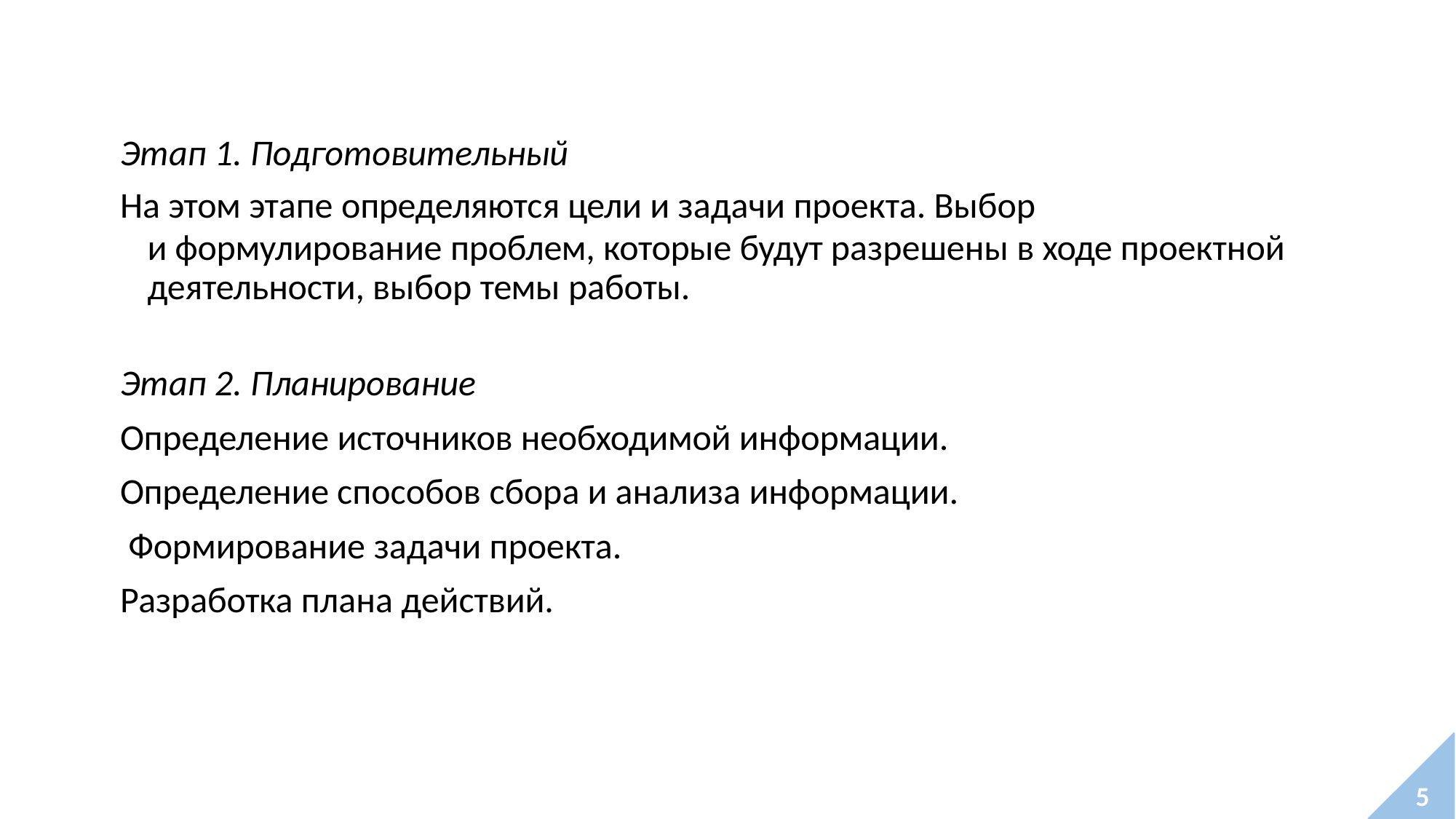

Этап 1. Подготовительный
На этом этапе определяются цели и задачи проекта. Выбор
и формулирование проблем, которые будут разрешены в ходе проектной  деятельности, выбор темы работы.

Этап 2. Планирование
Определение источников необходимой информации.
Определение способов сбора и анализа информации.  Формирование задачи проекта.
Разработка плана действий.
5